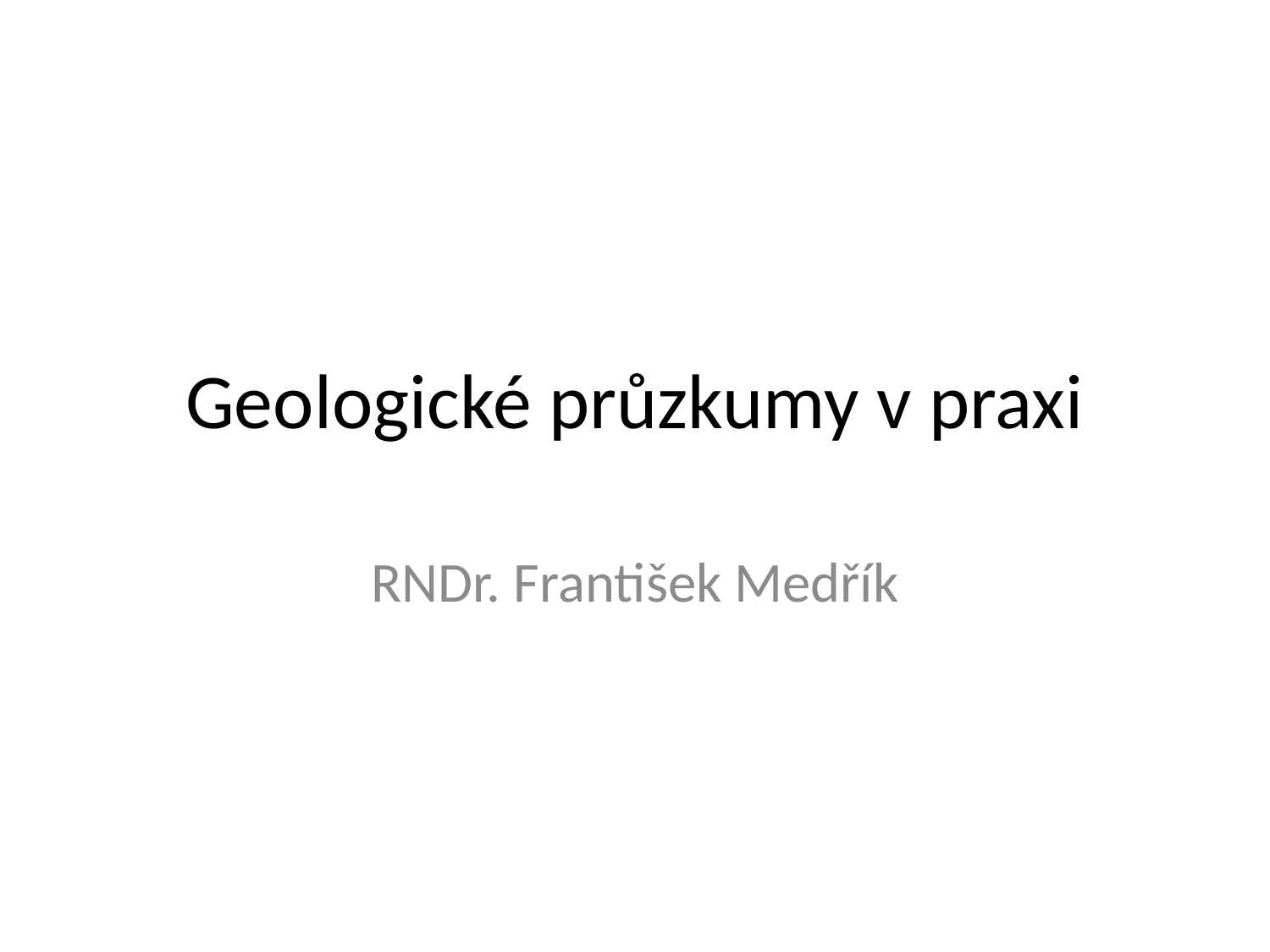

# Geologické průzkumy v praxi
RNDr. František Medřík